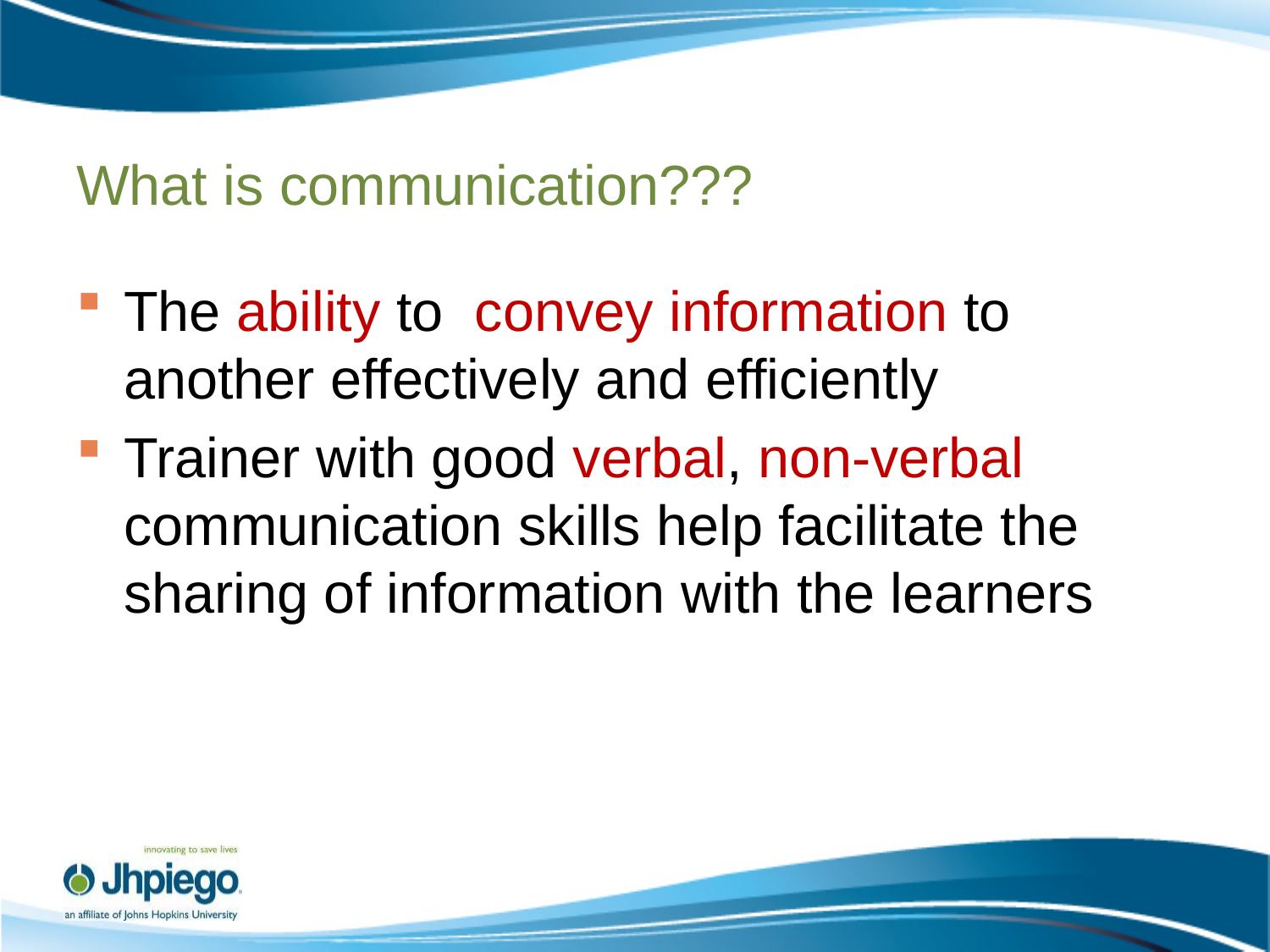

# What is communication???
The ability to  convey information to another effectively and efficiently
Trainer with good verbal, non-verbal  communication skills help facilitate the sharing of information with the learners